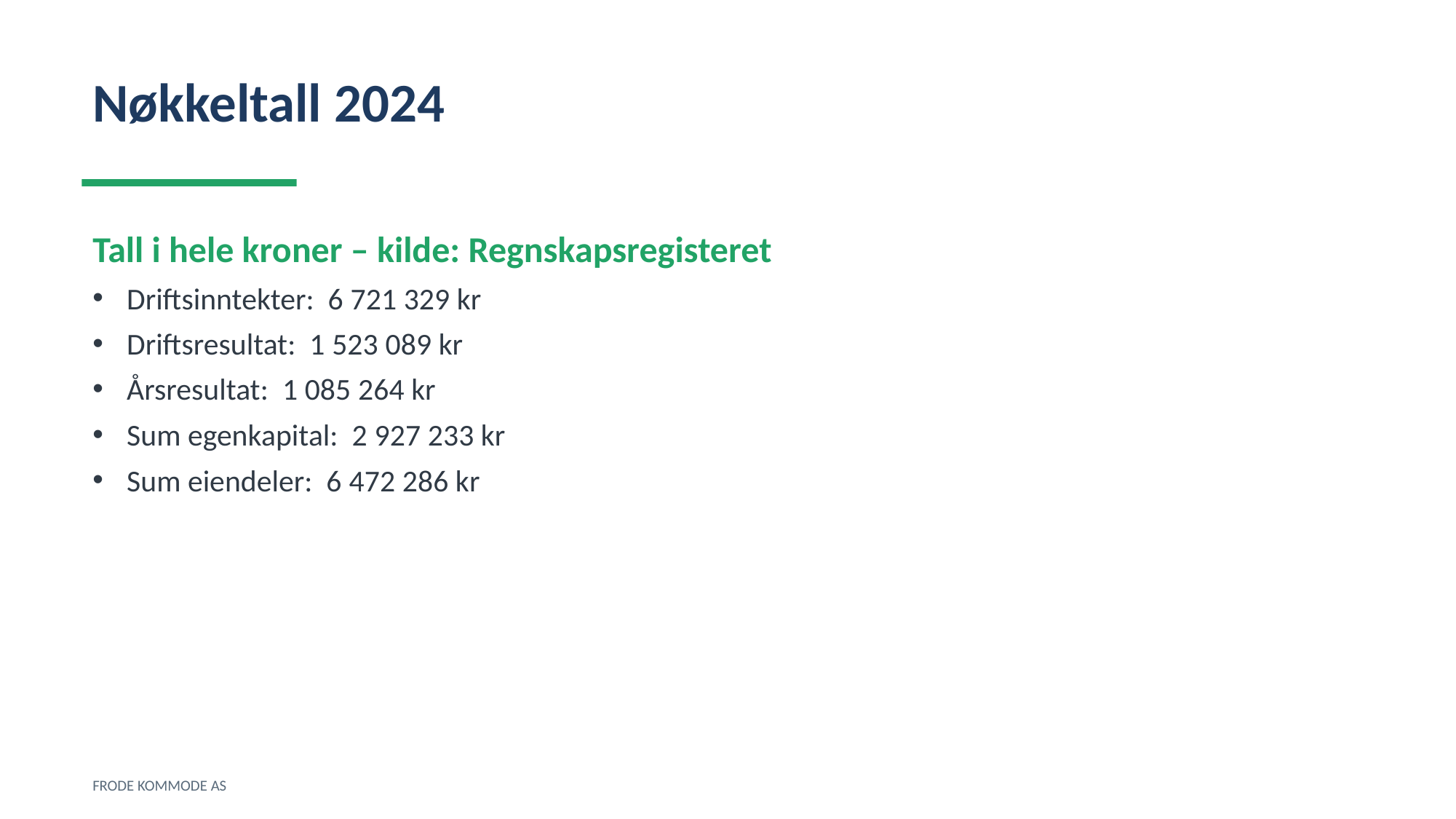

Nøkkeltall 2024

Tall i hele kroner – kilde: Regnskapsregisteret
Driftsinntekter:  6 721 329 kr
Driftsresultat:  1 523 089 kr
Årsresultat:  1 085 264 kr
Sum egenkapital:  2 927 233 kr
Sum eiendeler:  6 472 286 kr
FRODE KOMMODE AS